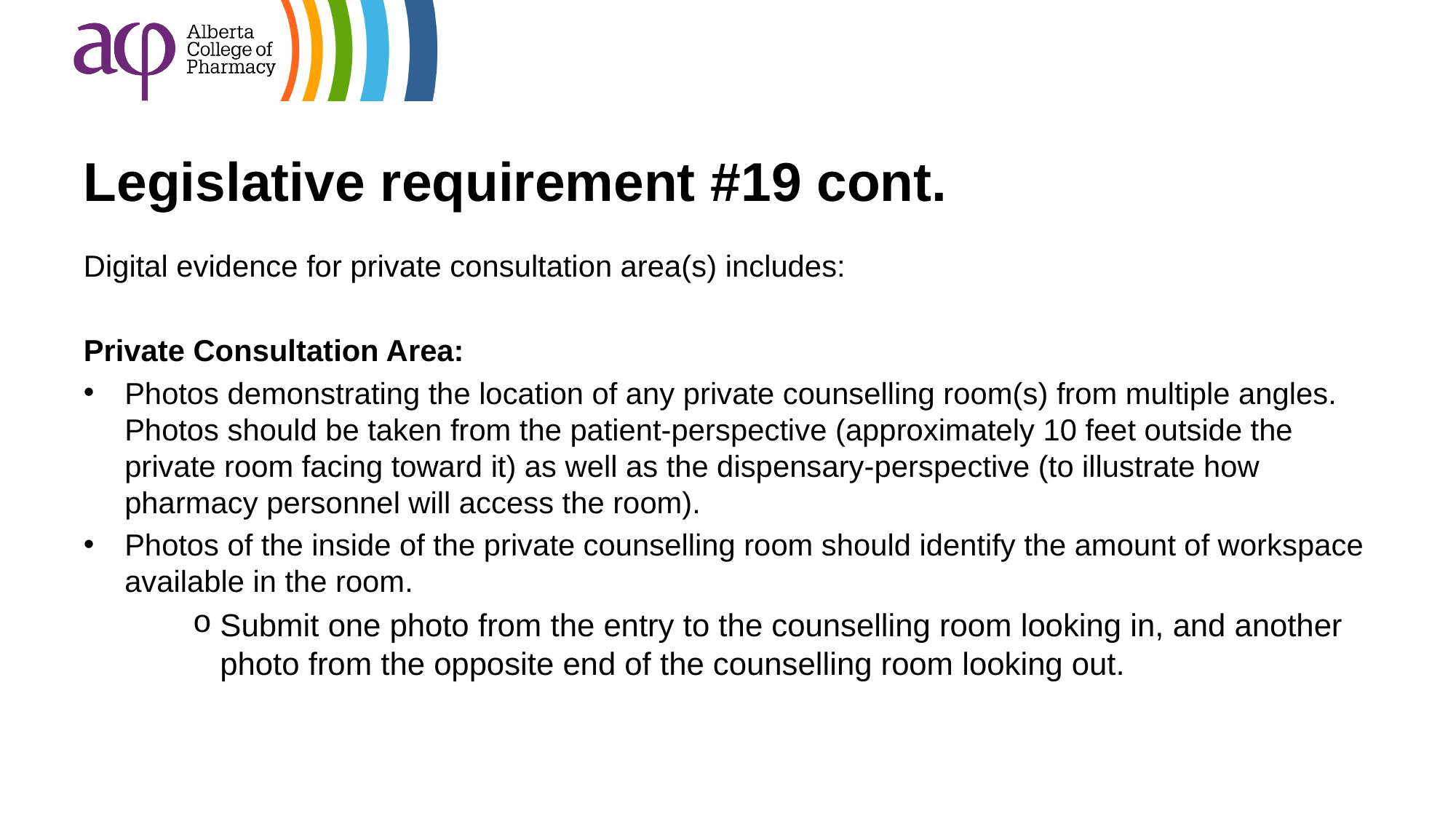

# Legislative requirement #19 cont.
Digital evidence for private consultation area(s) includes:

Private Consultation Area:
Photos demonstrating the location of any private counselling room(s) from multiple angles. Photos should be taken from the patient-perspective (approximately 10 feet outside the private room facing toward it) as well as the dispensary-perspective (to illustrate how pharmacy personnel will access the room).
Photos of the inside of the private counselling room should identify the amount of workspace available in the room.
Submit one photo from the entry to the counselling room looking in, and another photo from the opposite end of the counselling room looking out.